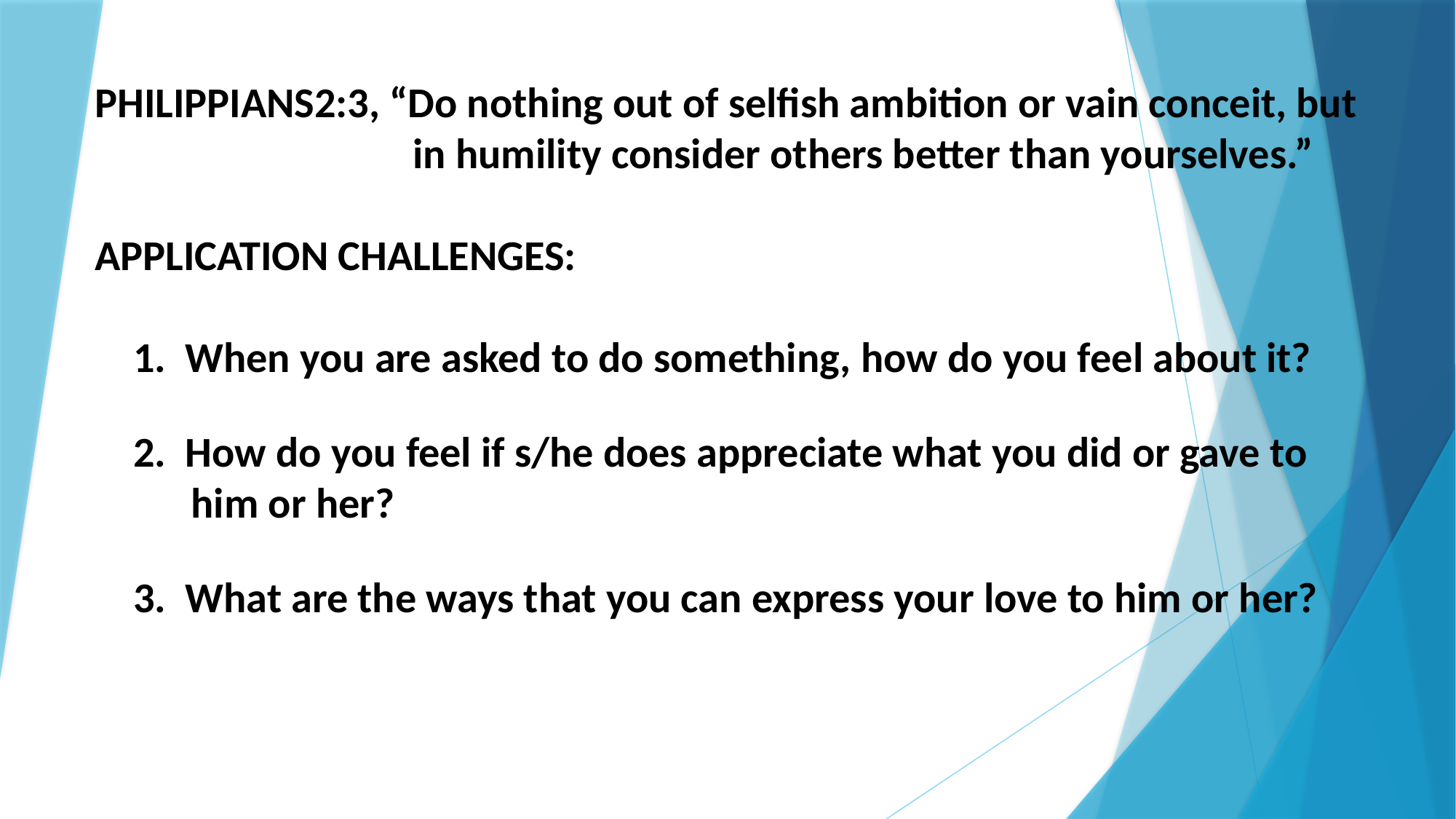

PHILIPPIANS2:3, “Do nothing out of selfish ambition or vain conceit, but
                                 in humility consider others better than yourselves.”

APPLICATION CHALLENGES:

    1.  When you are asked to do something, how do you feel about it?

    2.  How do you feel if s/he does appreciate what you did or gave to
          him or her?

    3.  What are the ways that you can express your love to him or her?